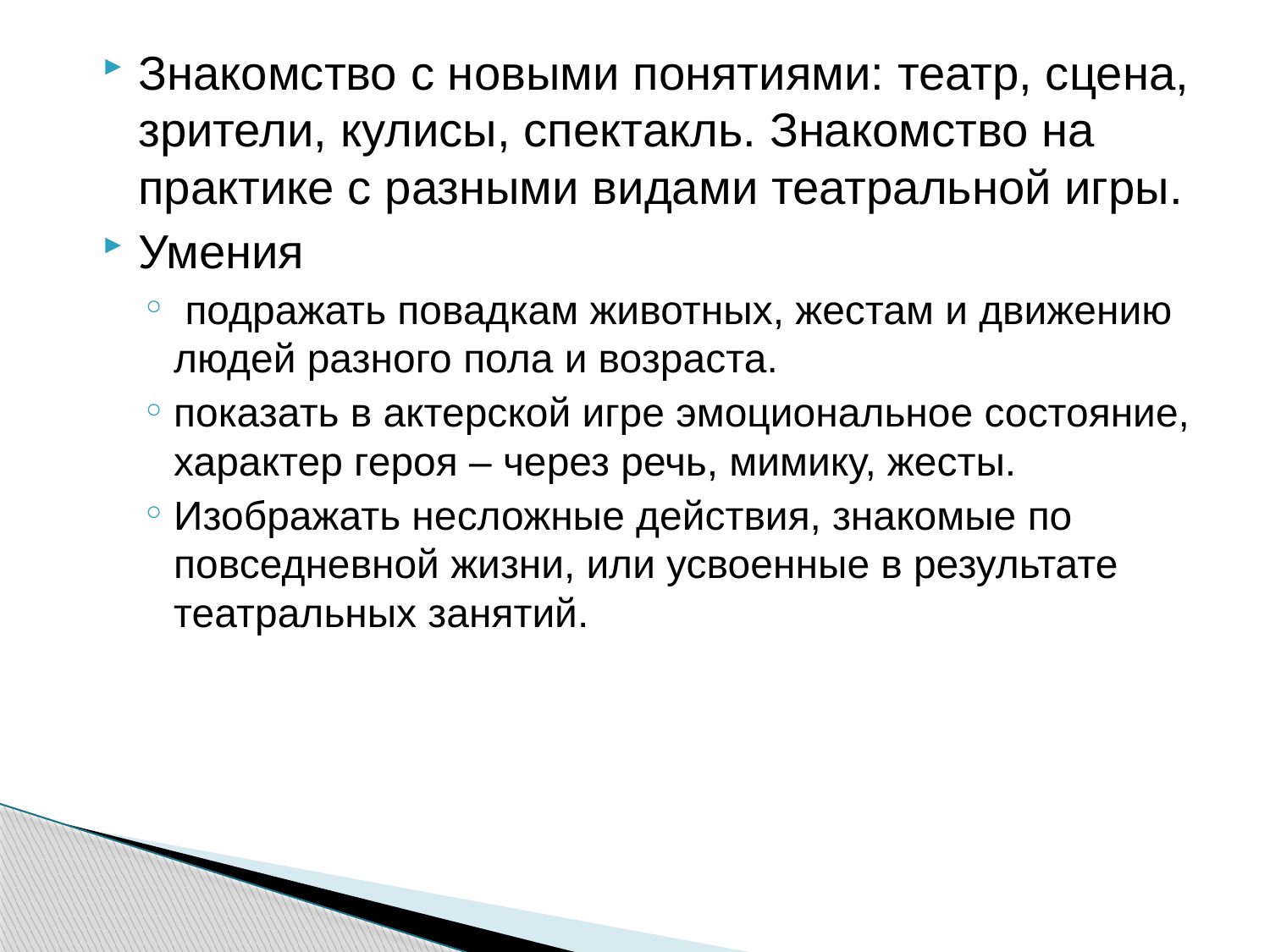

Знакомство с новыми понятиями: театр, сцена, зрители, кулисы, спектакль. Знакомство на практике с разными видами театральной игры.
Умения
 подражать повадкам животных, жестам и движению людей разного пола и возраста.
показать в актерской игре эмоциональное состояние, характер героя – через речь, мимику, жесты.
Изображать несложные действия, знакомые по повседневной жизни, или усвоенные в результате театральных занятий.